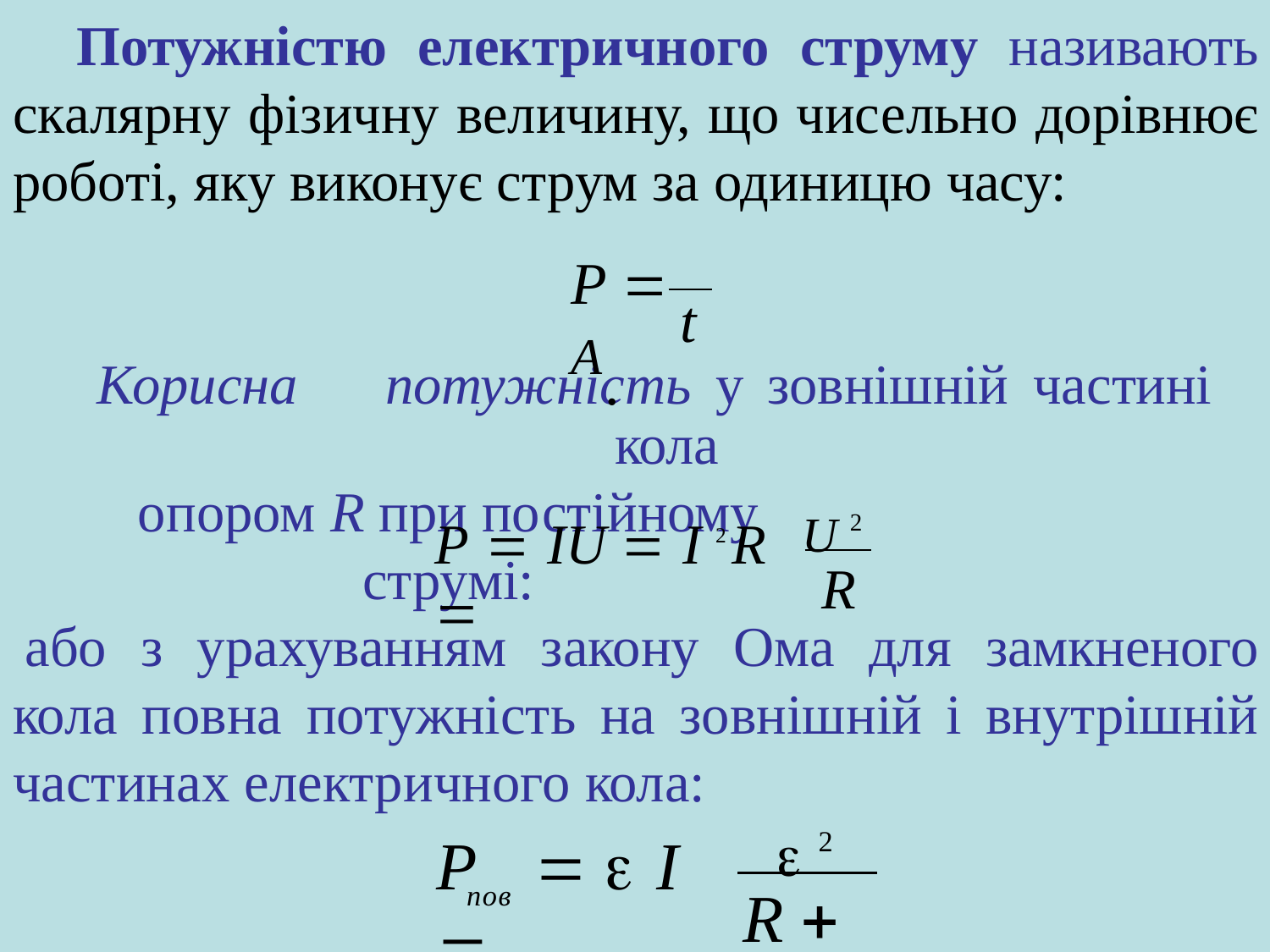

Потужністю електричного струму називають скалярну фізичну величину, що чисельно дорівнює роботі, яку виконує струм за одиницю часу:
P = A.
t
Корисна	потужність	у	зовнішній	частині	кола
опором R при постійному струмі:

U 2
P = IU	= I 2 R =

R
або  з  урахуванням  закону  Ома  для  замкненого кола повна потужність на зовнішній і внутрішній частинах електричного кола:
ε 2
P	= ε I =

R + r
пов